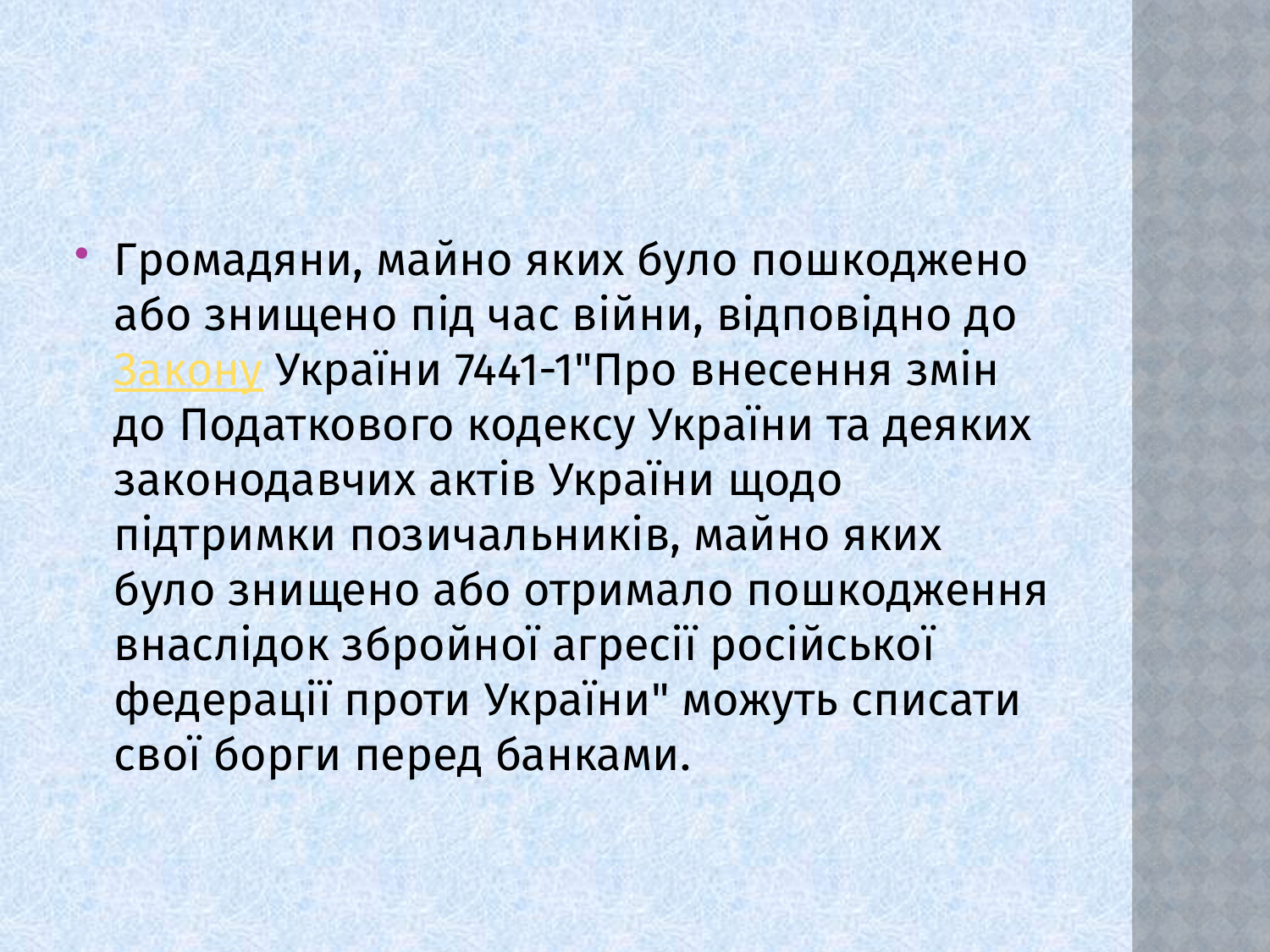

Громадяни, майно яких було пошкоджено або знищено під час війни, відповідно до Закону України 7441-1"Про внесення змін до Податкового кодексу України та деяких законодавчих актів України щодо підтримки позичальників, майно яких було знищено або отримало пошкодження внаслідок збройної агресії російської федерації проти України" можуть списати свої борги перед банками.